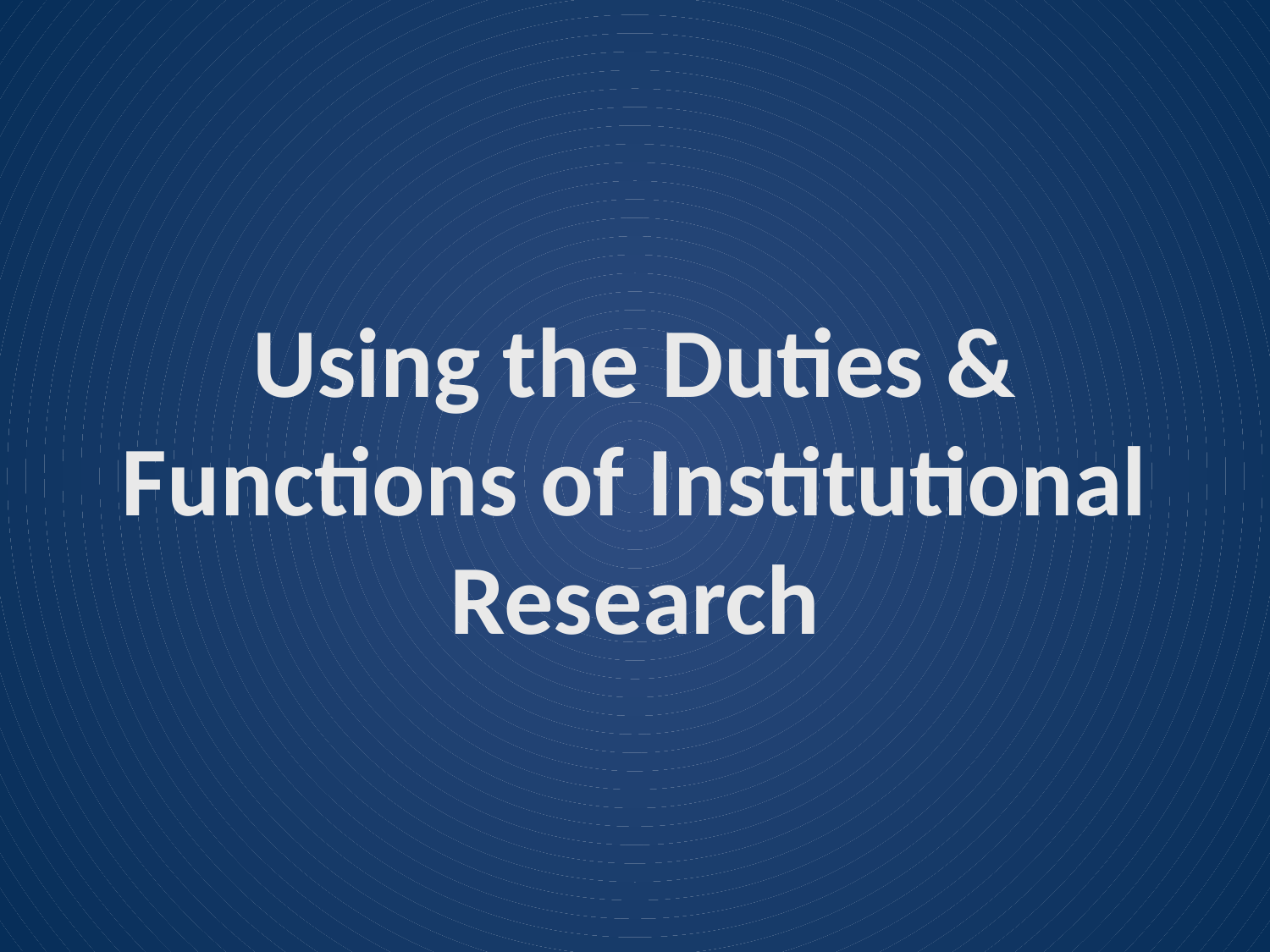

# Using the Duties & Functions of Institutional Research